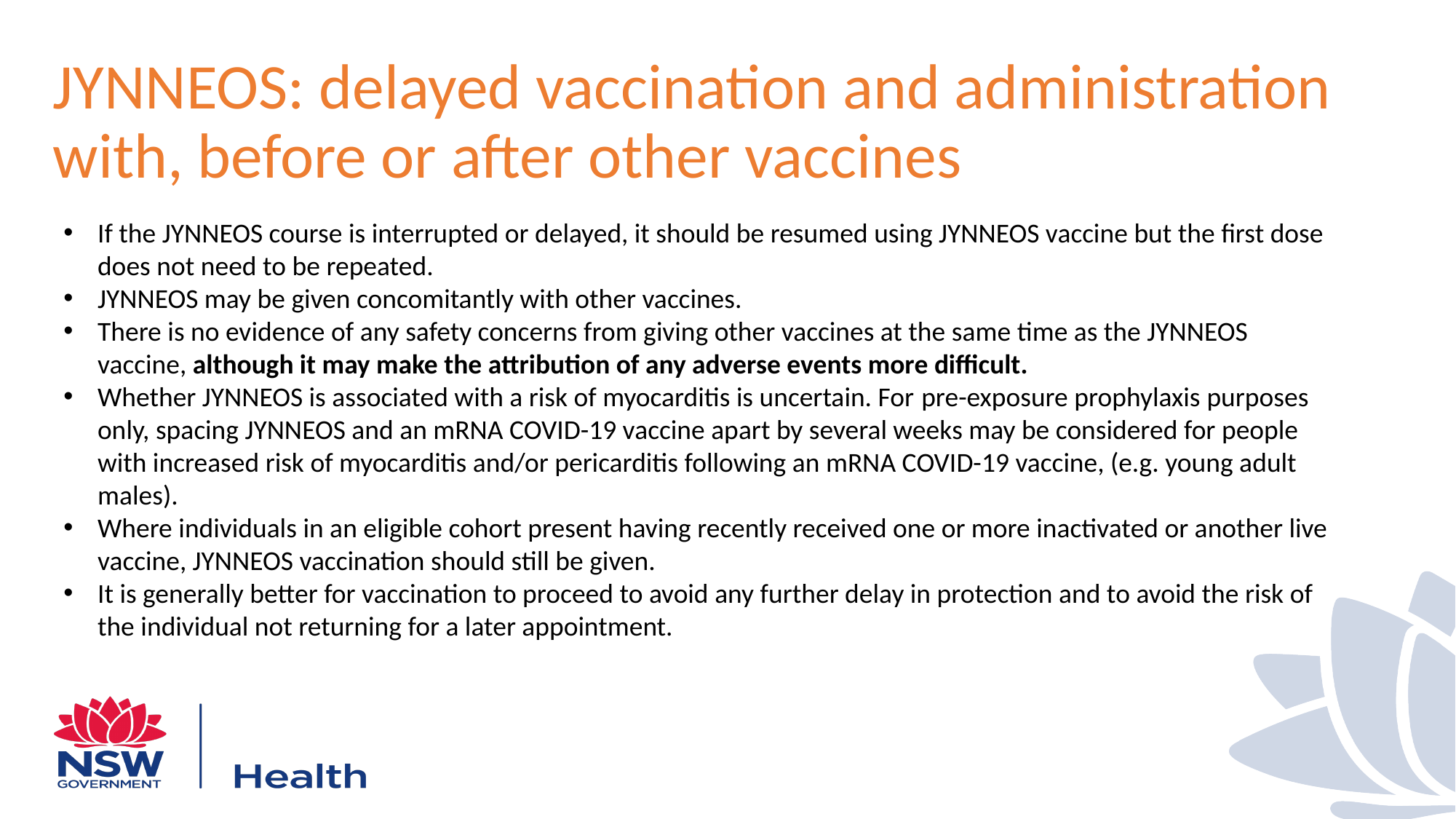

# JYNNEOS: delayed vaccination and administration with, before or after other vaccines

If the JYNNEOS course is interrupted or delayed, it should be resumed using JYNNEOS vaccine but the first dose does not need to be repeated.
JYNNEOS may be given concomitantly with other vaccines.
There is no evidence of any safety concerns from giving other vaccines at the same time as the JYNNEOS vaccine, although it may make the attribution of any adverse events more difficult.
Whether JYNNEOS is associated with a risk of myocarditis is uncertain. For pre-exposure prophylaxis purposes only, spacing JYNNEOS and an mRNA COVID-19 vaccine apart by several weeks may be considered for people with increased risk of myocarditis and/or pericarditis following an mRNA COVID-19 vaccine, (e.g. young adult males).
Where individuals in an eligible cohort present having recently received one or more inactivated or another live vaccine, JYNNEOS vaccination should still be given.
It is generally better for vaccination to proceed to avoid any further delay in protection and to avoid the risk of the individual not returning for a later appointment.